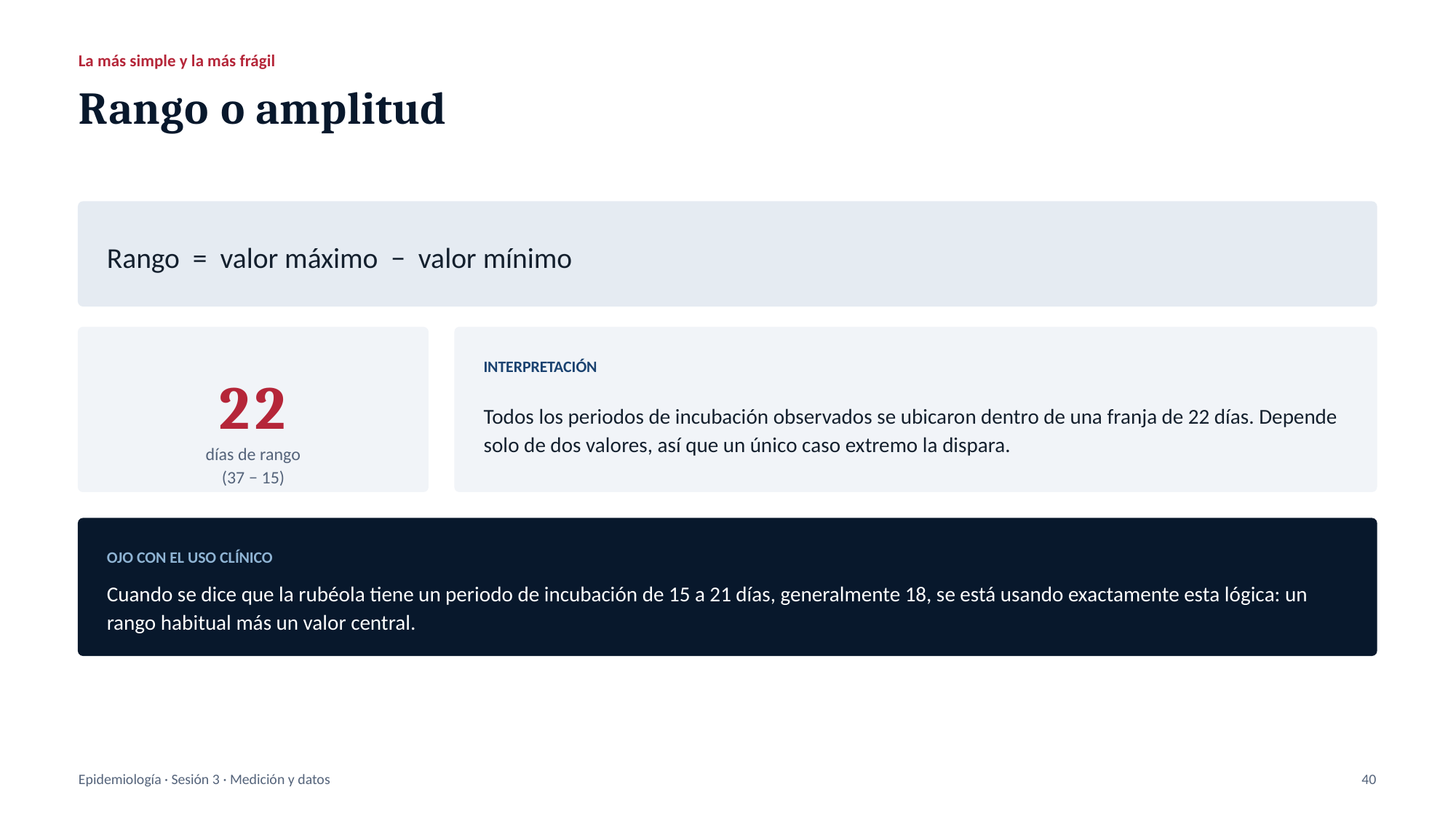

La más simple y la más frágil
Rango o amplitud

Rango  =  valor máximo  −  valor mínimo

INTERPRETACIÓN
22
Todos los periodos de incubación observados se ubicaron dentro de una franja de 22 días. Depende solo de dos valores, así que un único caso extremo la dispara.
días de rango
(37 − 15)

OJO CON EL USO CLÍNICO
Cuando se dice que la rubéola tiene un periodo de incubación de 15 a 21 días, generalmente 18, se está usando exactamente esta lógica: un rango habitual más un valor central.
Epidemiología · Sesión 3 · Medición y datos
40